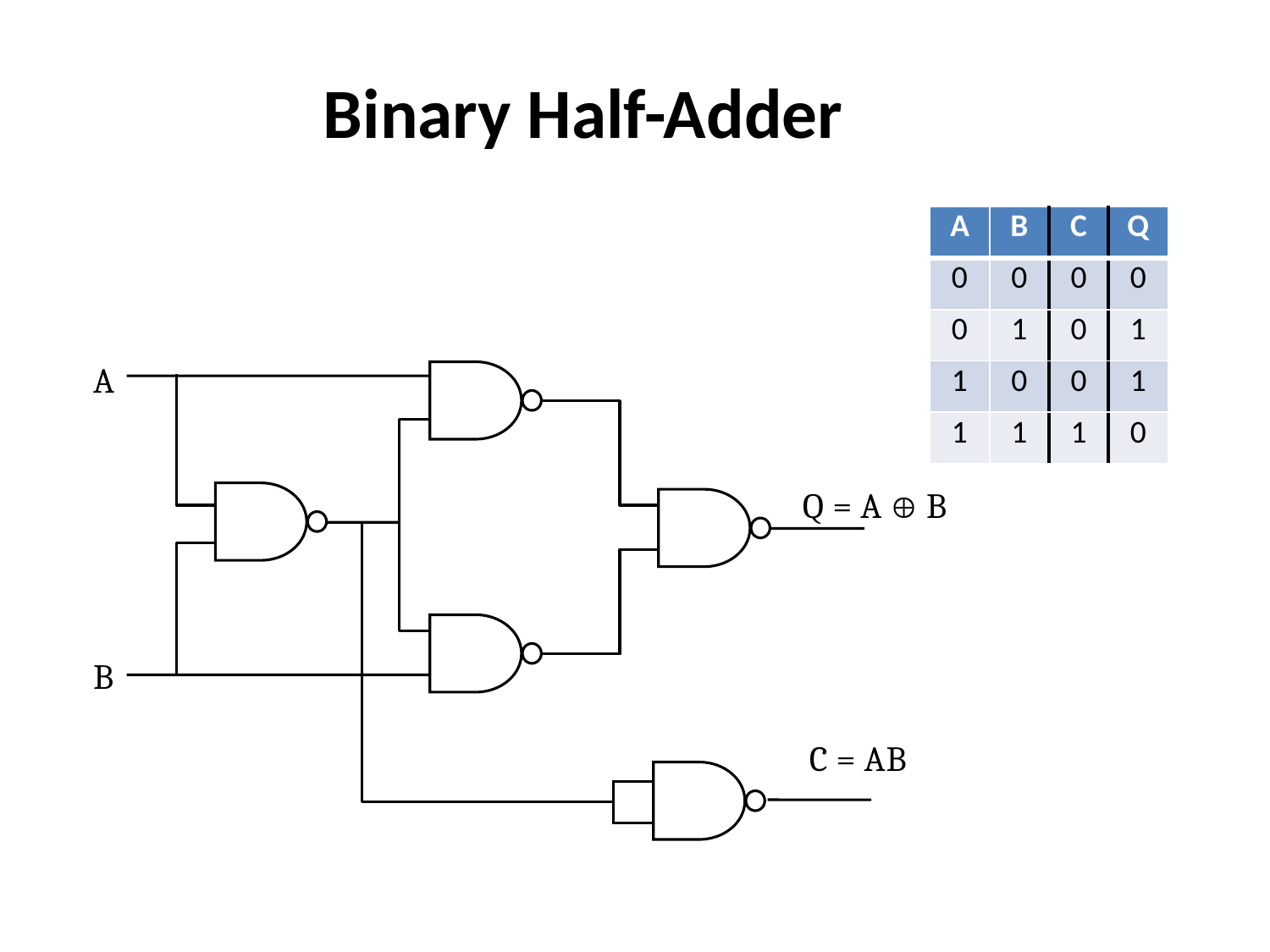

Binary Half-Adder
| A | B | C | Q |
| --- | --- | --- | --- |
| 0 | 0 | 0 | 0 |
| 0 | 1 | 0 | 1 |
| 1 | 0 | 0 | 1 |
| 1 | 1 | 1 | 0 |
A

B

Q = A ⊕ B

C = AB